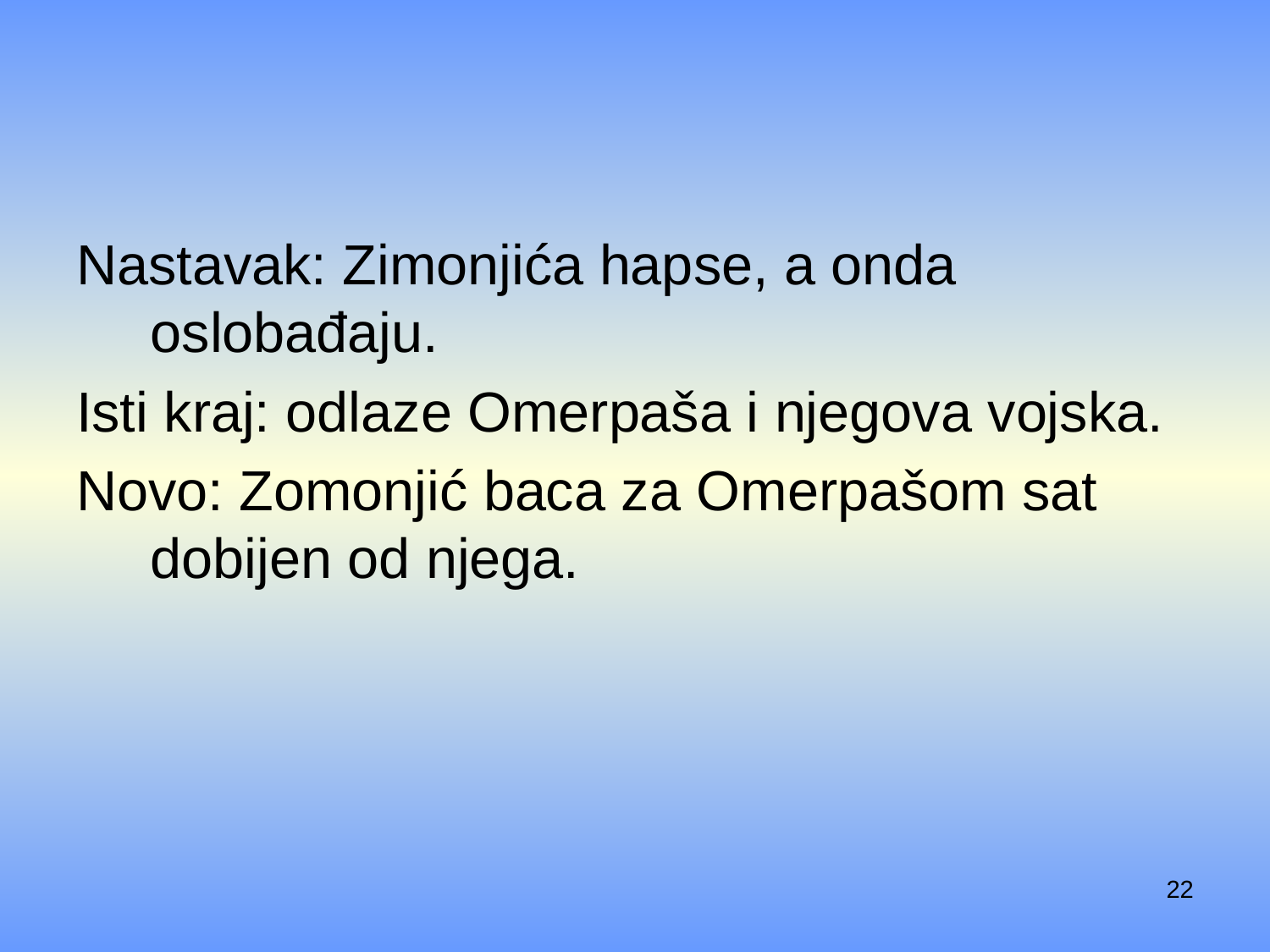

#
Nastavak: Zimonjića hapse, a onda oslobađaju.
Isti kraj: odlaze Omerpaša i njegova vojska.
Novo: Zomonjić baca za Omerpašom sat dobijen od njega.

22